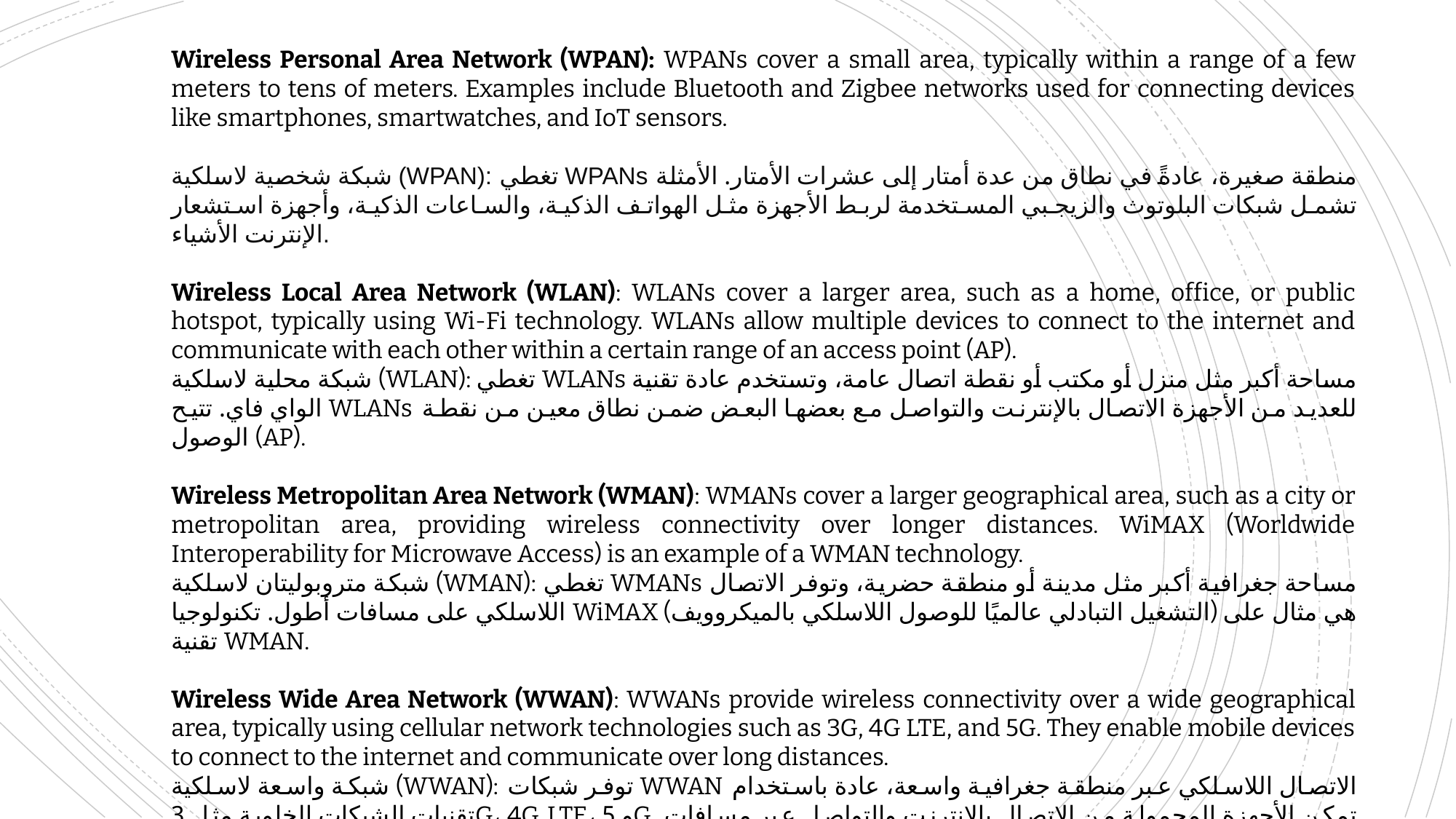

Wireless Personal Area Network (WPAN): WPANs cover a small area, typically within a range of a few meters to tens of meters. Examples include Bluetooth and Zigbee networks used for connecting devices like smartphones, smartwatches, and IoT sensors.

شبكة شخصية لاسلكية (WPAN): تغطي WPANs منطقة صغيرة، عادةً في نطاق من عدة أمتار إلى عشرات الأمتار. الأمثلة تشمل شبكات البلوتوث والزيجبي المستخدمة لربط الأجهزة مثل الهواتف الذكية، والساعات الذكية، وأجهزة استشعار الإنترنت الأشياء.

Wireless Local Area Network (WLAN): WLANs cover a larger area, such as a home, office, or public hotspot, typically using Wi-Fi technology. WLANs allow multiple devices to connect to the internet and communicate with each other within a certain range of an access point (AP).
شبكة محلية لاسلكية (WLAN): تغطي WLANs مساحة أكبر مثل منزل أو مكتب أو نقطة اتصال عامة، وتستخدم عادة تقنية الواي فاي. تتيح WLANs للعديد من الأجهزة الاتصال بالإنترنت والتواصل مع بعضها البعض ضمن نطاق معين من نقطة الوصول (AP).

Wireless Metropolitan Area Network (WMAN): WMANs cover a larger geographical area, such as a city or metropolitan area, providing wireless connectivity over longer distances. WiMAX (Worldwide Interoperability for Microwave Access) is an example of a WMAN technology.
شبكة متروبوليتان لاسلكية (WMAN): تغطي WMANs مساحة جغرافية أكبر مثل مدينة أو منطقة حضرية، وتوفر الاتصال اللاسلكي على مسافات أطول. تكنولوجيا WiMAX (التشغيل التبادلي عالميًا للوصول اللاسلكي بالميكروويف) هي مثال على تقنية WMAN.

Wireless Wide Area Network (WWAN): WWANs provide wireless connectivity over a wide geographical area, typically using cellular network technologies such as 3G, 4G LTE, and 5G. They enable mobile devices to connect to the internet and communicate over long distances.
شبكة واسعة لاسلكية (WWAN): توفر شبكات WWAN الاتصال اللاسلكي عبر منطقة جغرافية واسعة، عادة باستخدام تقنيات الشبكات الخلوية مثل 3G، 4G LTE، و 5G. تمكن الأجهزة المحمولة من الاتصال بالإنترنت والتواصل عبر مسافات طويلة.